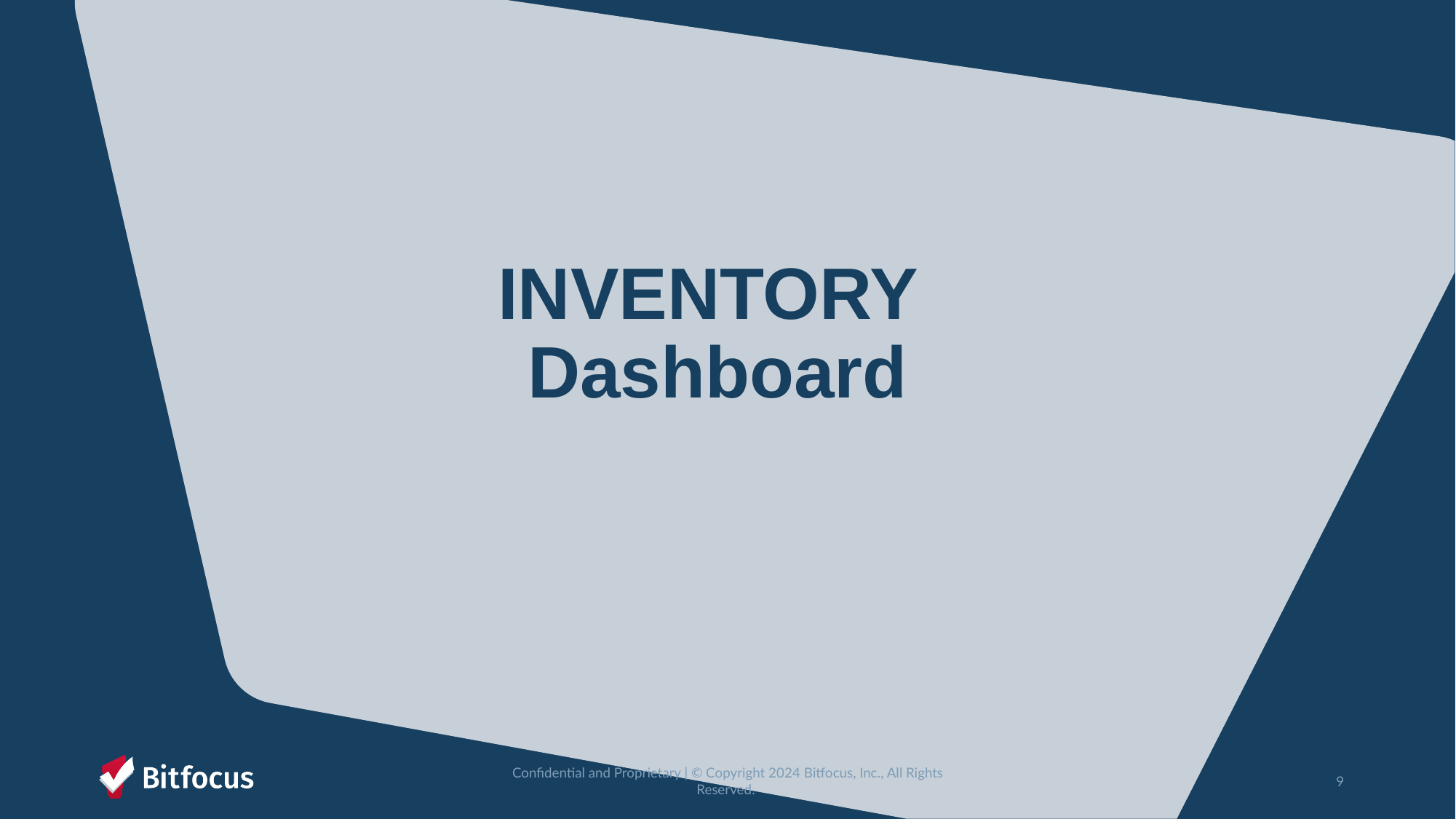

# INVENTORY Dashboard

Confidential and Proprietary | © Copyright 2024 Bitfocus, Inc., All Rights Reserved.
9